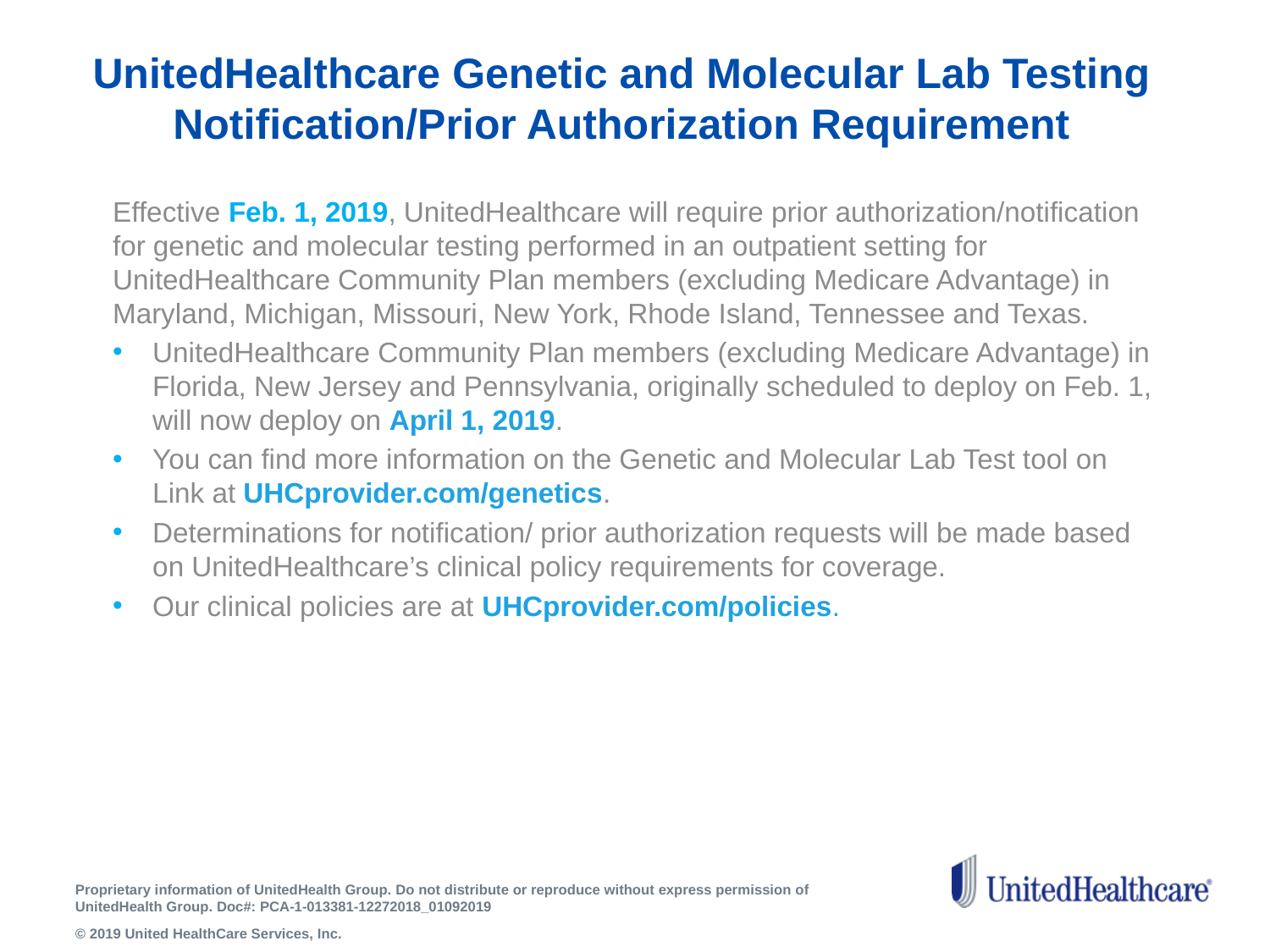

# UnitedHealthcare Genetic and Molecular Lab Testing Notification/Prior Authorization Requirement
Effective Feb. 1, 2019, UnitedHealthcare will require prior authorization/notification for genetic and molecular testing performed in an outpatient setting for UnitedHealthcare Community Plan members (excluding Medicare Advantage) in Maryland, Michigan, Missouri, New York, Rhode Island, Tennessee and Texas.
UnitedHealthcare Community Plan members (excluding Medicare Advantage) in Florida, New Jersey and Pennsylvania, originally scheduled to deploy on Feb. 1, will now deploy on April 1, 2019.
You can find more information on the Genetic and Molecular Lab Test tool on Link at UHCprovider.com/genetics.
Determinations for notification/ prior authorization requests will be made based on UnitedHealthcare’s clinical policy requirements for coverage.
Our clinical policies are at UHCprovider.com/policies.